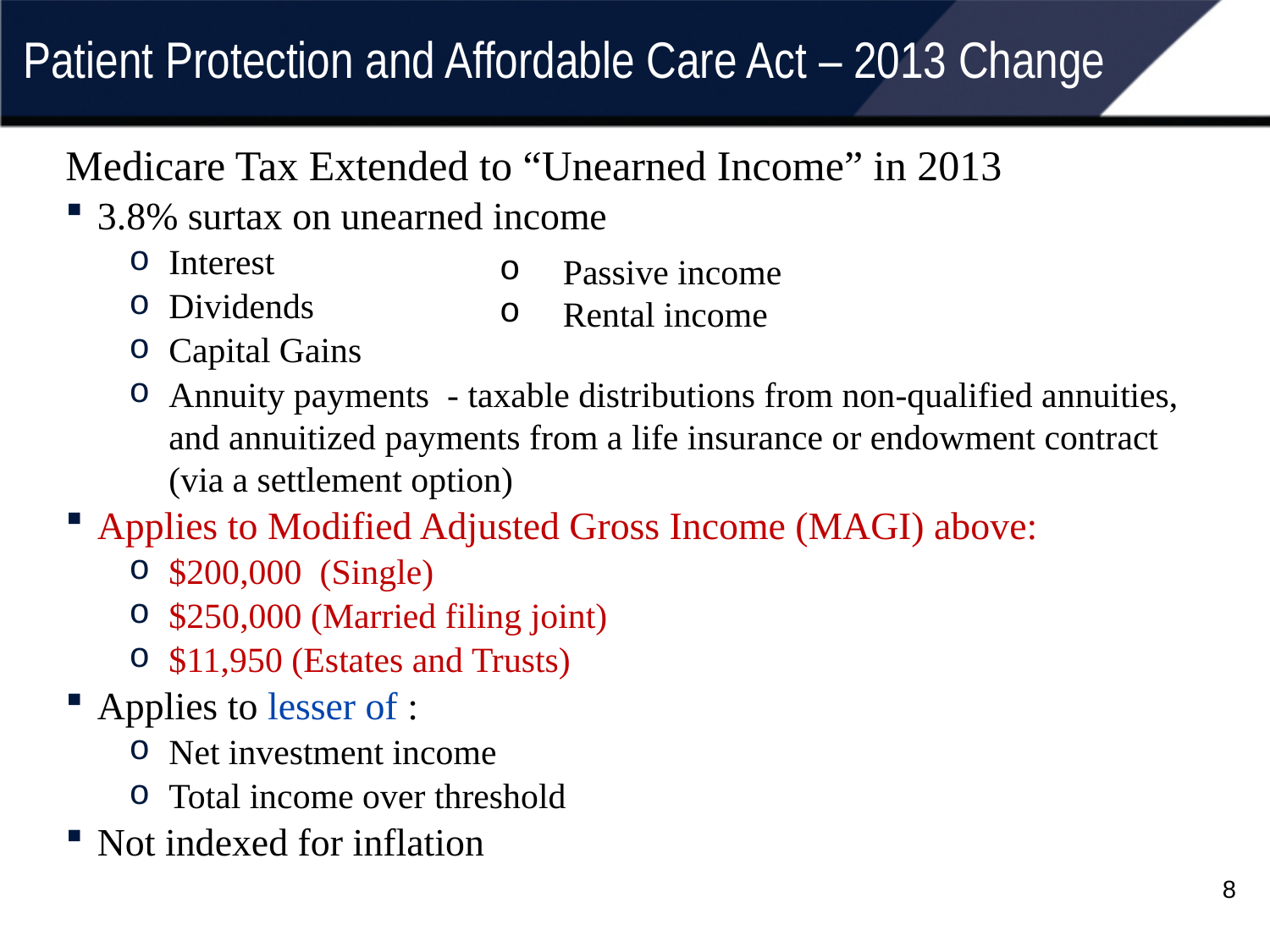

# Patient Protection and Affordable Care Act – 2013 Change
Medicare Tax Extended to “Unearned Income” in 2013
3.8% surtax on unearned income
Interest
Dividends
Capital Gains
Annuity payments  - taxable distributions from non-qualified annuities, and annuitized payments from a life insurance or endowment contract (via a settlement option)
Applies to Modified Adjusted Gross Income (MAGI) above:
$200,000  (Single)
$250,000 (Married filing joint)
$11,950 (Estates and Trusts)
Applies to lesser of :
Net investment income
Total income over threshold
Not indexed for inflation

Passive income
Rental income
8